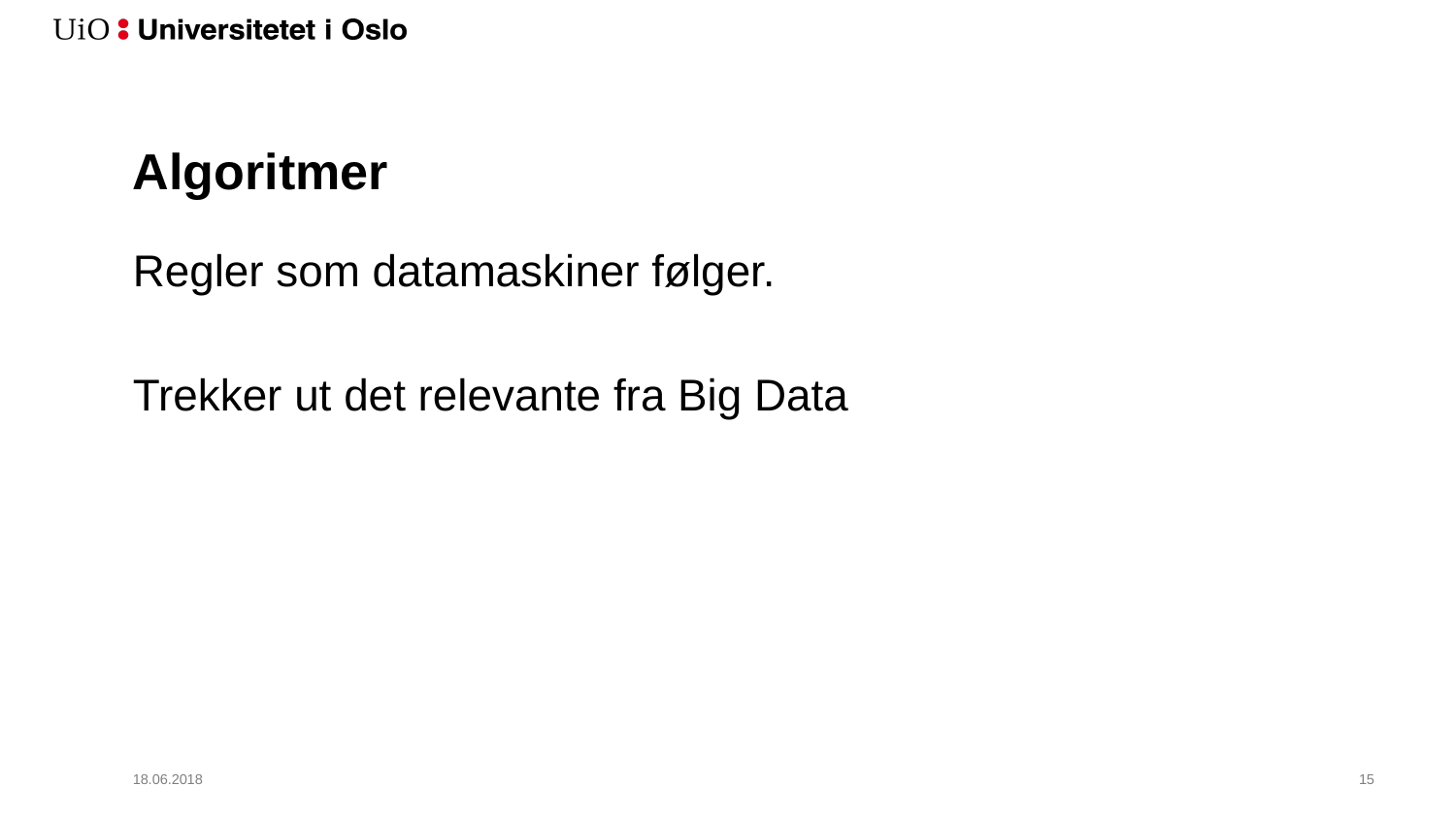

# Algoritmer
Regler som datamaskiner følger.

Trekker ut det relevante fra Big Data
18.06.2018
15